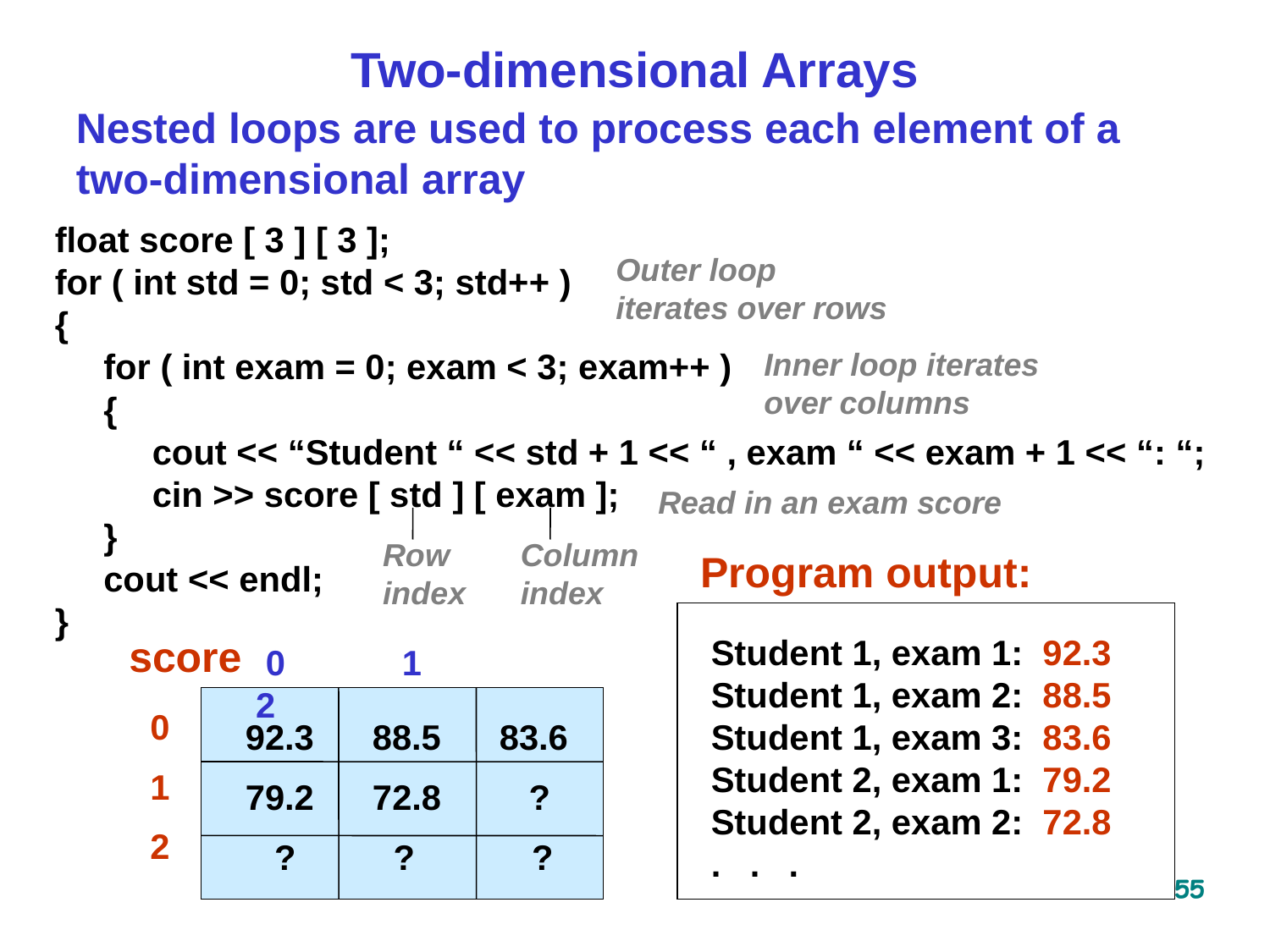

Two-dimensional Arrays
Nested loops are used to process each element of a two-dimensional array
float score [ 3 ] [ 3 ];
for ( int std = 0; std < 3; std++ )
{
     for ( int exam = 0; exam < 3; exam++ )
     {
          cout << “Student “ << std + 1 << “ , exam “ << exam + 1 << “: “;
          cin >> score [ std ] [ exam ];
     }
     cout << endl;
}
Outer loop iterates over rows
Inner loop iterates over columns
Read in an exam score

Row index
Column index
Program output:

score
Student 1, exam 1:  92.3
Student 1, exam 2:  88.5
Student 1, exam 3:  83.6
Student 2, exam 1:  79.2
Student 2, exam 2:  72.8
.   .   .
 0            1           2

0
1
2
92.3	88.5	83.6
79.2      72.8         ?
   ?          ?            ?

55